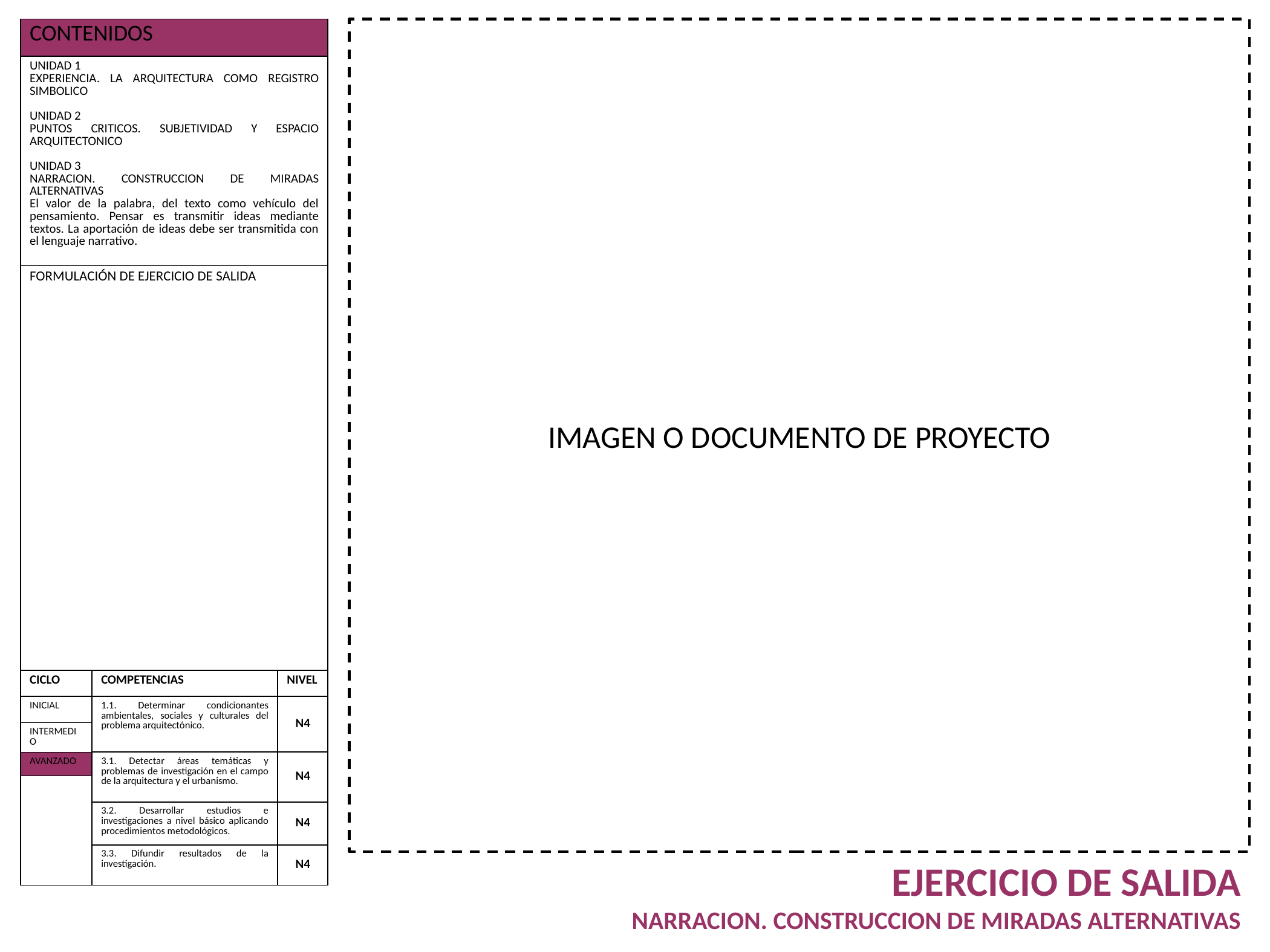

| CONTENIDOS |  |  |
| --- | --- | --- |
| UNIDAD 1 EXPERIENCIA. LA ARQUITECTURA COMO REGISTRO SIMBOLICO UNIDAD 2 PUNTOS CRITICOS. SUBJETIVIDAD Y ESPACIO ARQUITECTONICO UNIDAD 3 NARRACION. CONSTRUCCION DE MIRADAS ALTERNATIVAS El valor de la palabra, del texto como vehículo del pensamiento. Pensar es transmitir ideas mediante textos. La aportación de ideas debe ser transmitida con el lenguaje narrativo. |  |  |
| FORMULACIÓN DE EJERCICIO DE SALIDA |  |  |
| CICLO | COMPETENCIAS | NIVEL |
| INICIAL | 1.1. Determinar condicionantes ambientales, sociales y culturales del problema arquitectónico. | N4 |
| INTERMEDIO |  |  |
| AVANZADO | 3.1. Detectar áreas temáticas y problemas de investigación en el campo de la arquitectura y el urbanismo. | N4 |
|  |  |  |
|  | 3.2. Desarrollar estudios e investigaciones a nivel básico aplicando procedimientos metodológicos. | N4 |
|  | 3.3. Difundir resultados de la investigación. | N4 |
IMAGEN O DOCUMENTO DE PROYECTO
EJERCICIO DE SALIDA
NARRACION. CONSTRUCCION DE MIRADAS ALTERNATIVAS